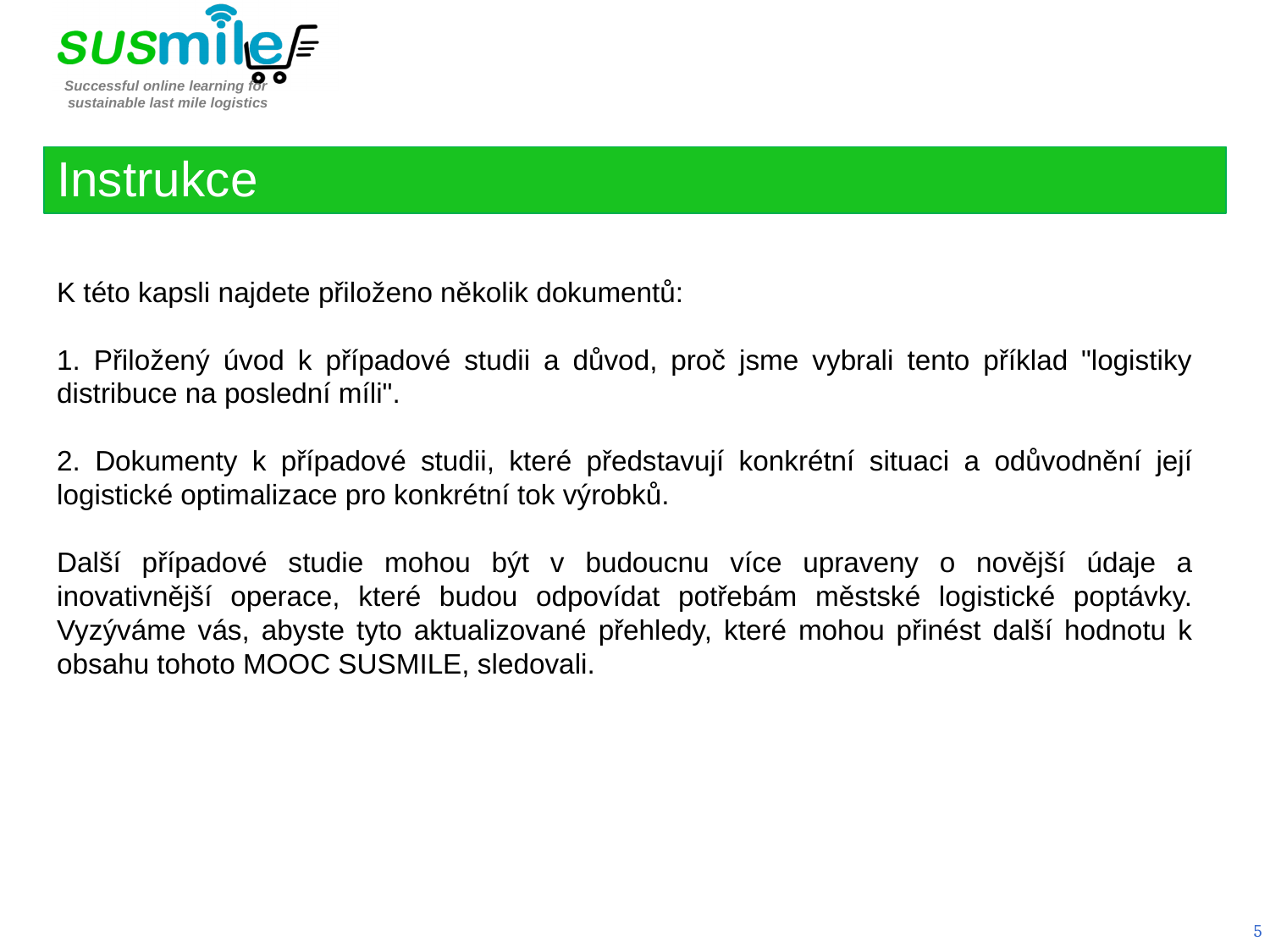

Instrukce
K této kapsli najdete přiloženo několik dokumentů:

1. Přiložený úvod k případové studii a důvod, proč jsme vybrali tento příklad "logistiky distribuce na poslední míli".

2. Dokumenty k případové studii, které představují konkrétní situaci a odůvodnění její logistické optimalizace pro konkrétní tok výrobků.

Další případové studie mohou být v budoucnu více upraveny o novější údaje a inovativnější operace, které budou odpovídat potřebám městské logistické poptávky. Vyzýváme vás, abyste tyto aktualizované přehledy, které mohou přinést další hodnotu k obsahu tohoto MOOC SUSMILE, sledovali.

5